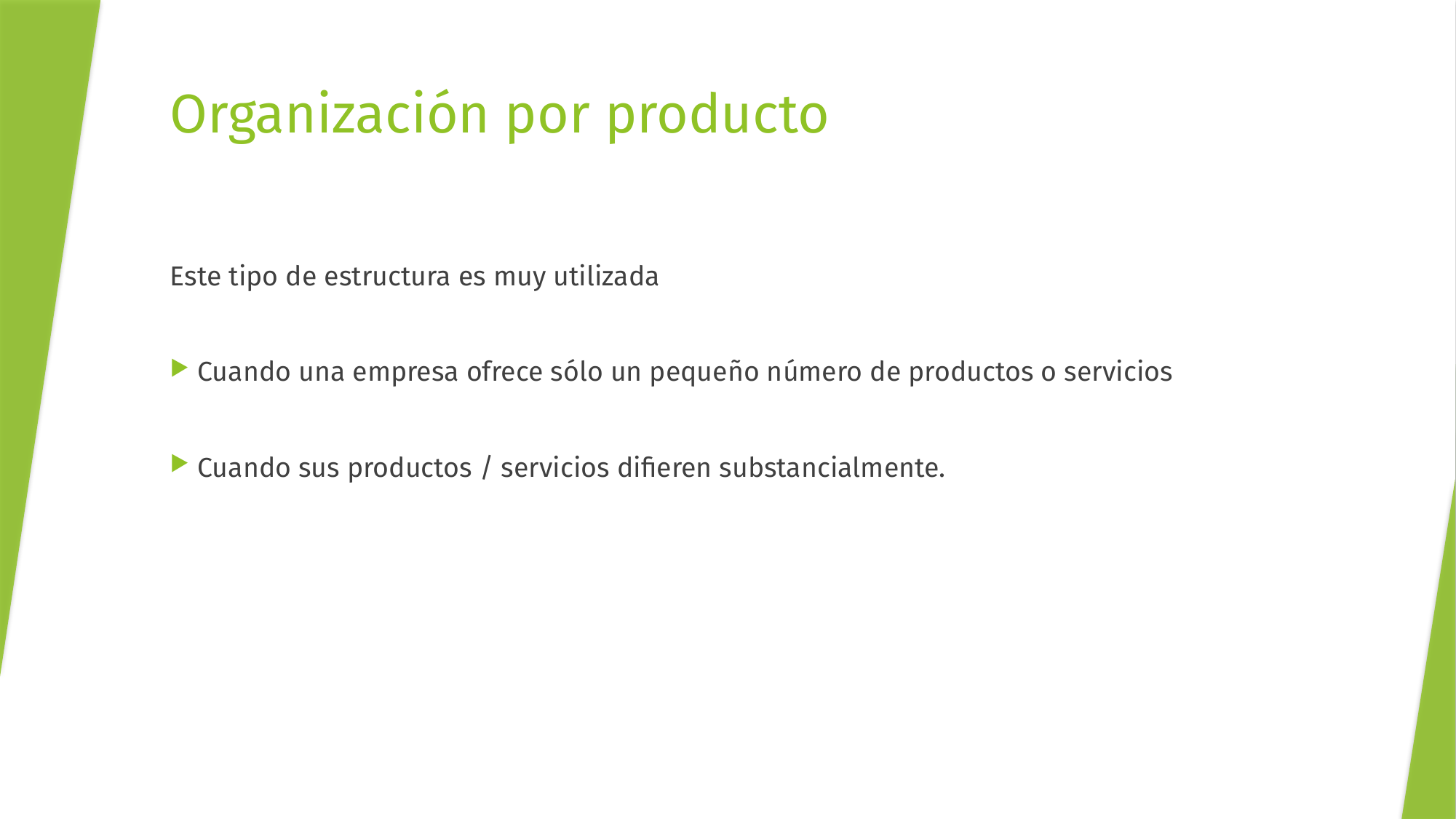

Organización por producto

Este tipo de estructura es muy utilizada

 Cuando una empresa ofrece sólo un pequeño número de productos o servicios

 Cuando sus productos / servicios difieren substancialmente.